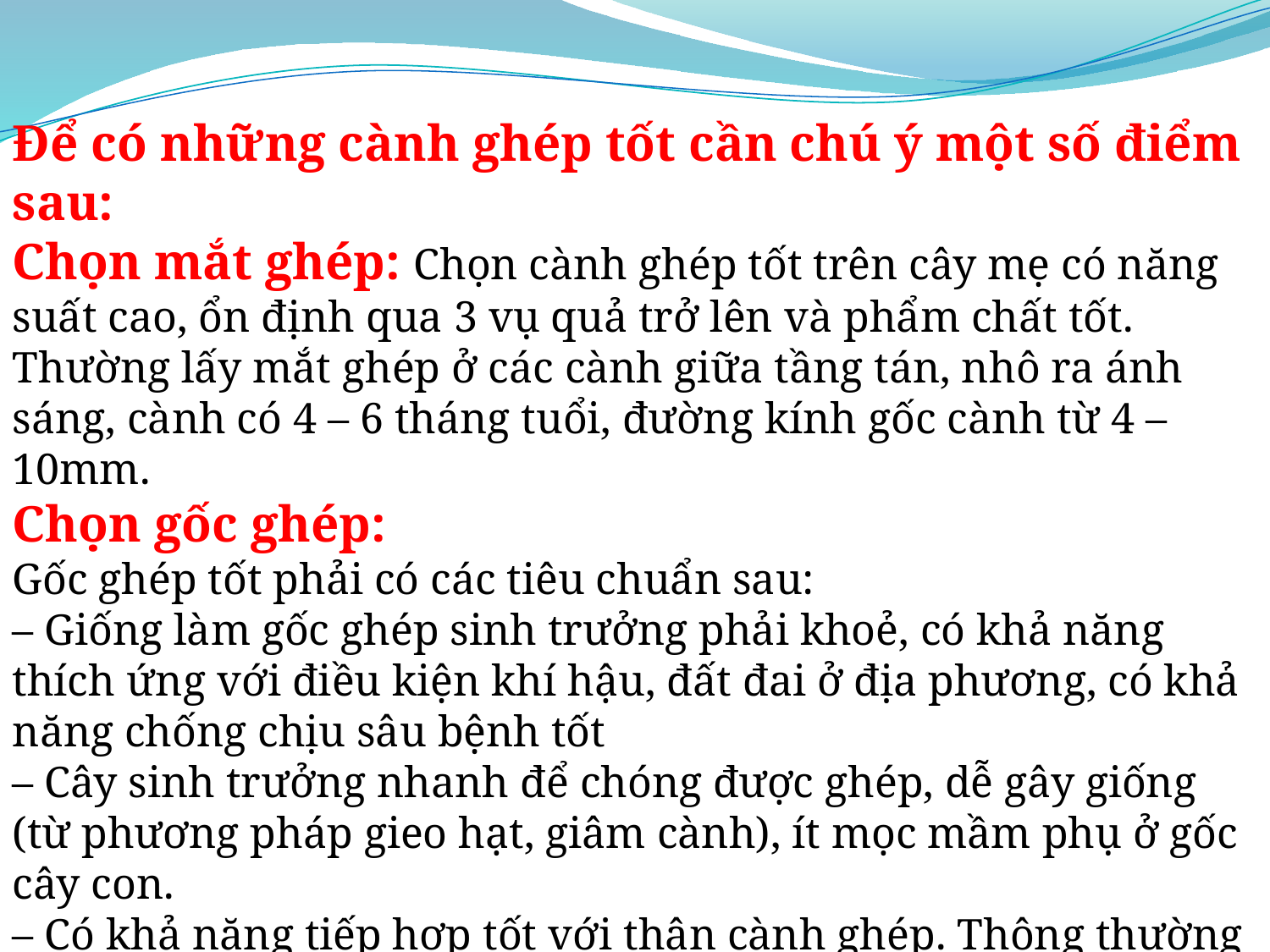

Để có những cành ghép tốt cần chú ý một số điểm sau:
Chọn mắt ghép: Chọn cành ghép tốt trên cây mẹ có năng suất cao, ổn định qua 3 vụ quả trở lên và phẩm chất tốt. Thường lấy mắt ghép ở các cành giữa tầng tán, nhô ra ánh sáng, cành có 4 – 6 tháng tuổi, đường kính gốc cành từ 4 – 10mm.
Chọn gốc ghép:
Gốc ghép tốt phải có các tiêu chuẩn sau:
– Giống làm gốc ghép sinh trưởng phải khoẻ, có khả năng thích ứng với điều kiện khí hậu, đất đai ở địa phương, có khả năng chống chịu sâu bệnh tốt
– Cây sinh trưởng nhanh để chóng được ghép, dễ gây giống (từ phương pháp gieo hạt, giâm cành), ít mọc mầm phụ ở gốc cây con.
– Có khả năng tiếp hợp tốt với thân cành ghép. Thông thường các cây trong cùng họ, cùng loài khi ghép dễ hợp với nhau hơn: cam, bưởi; mận, đào; mãng cầu xiêm, bình bát.